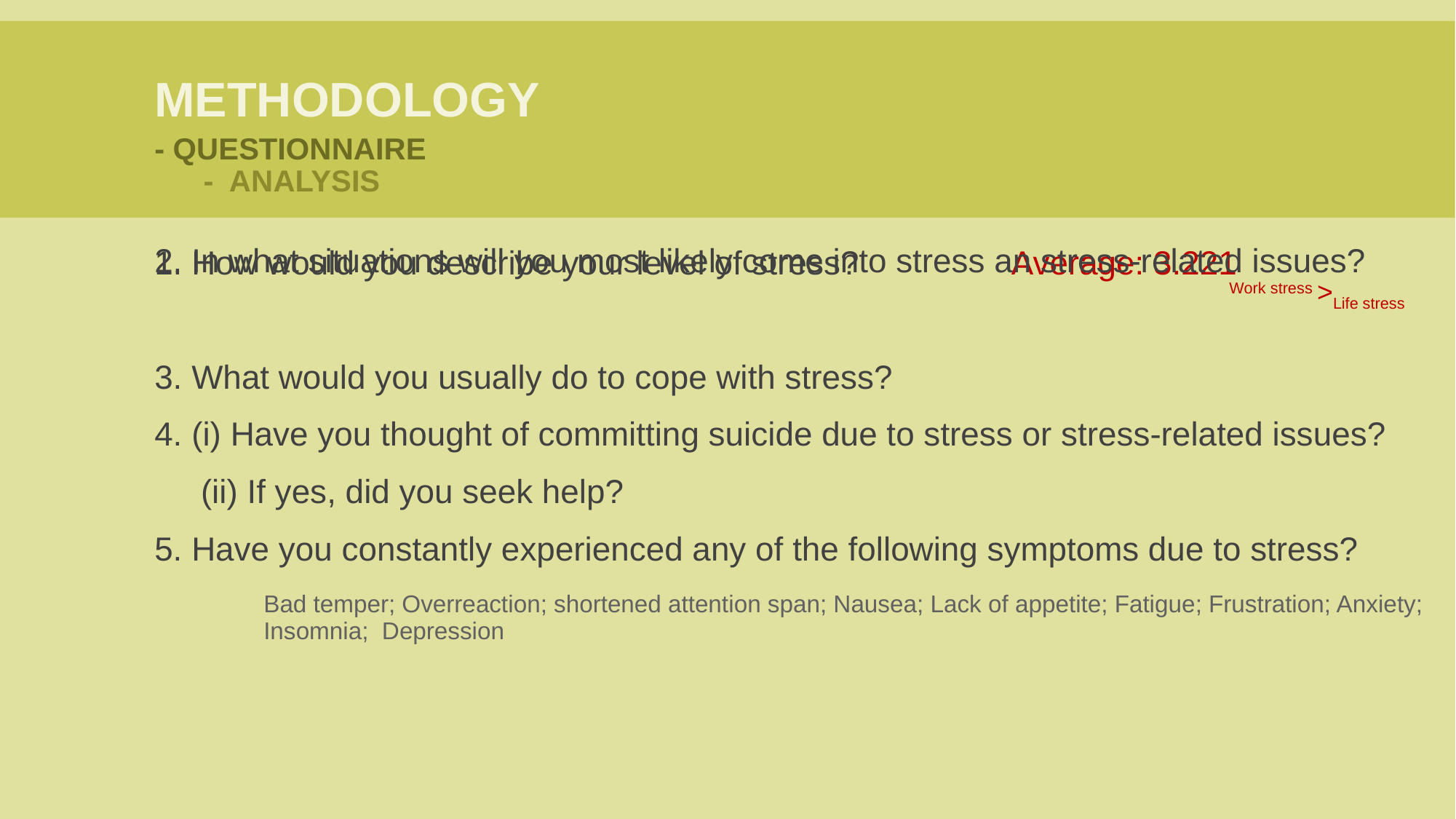

methodology
- Questionnaire
-  Analysis
2. In what situations will you most likely come into stress an stress-related issues?
1. How would you describe your level of stress?	          Average: 3.221
2. In what situations will you most likely come into stress an stress-related issues?
3. What would you usually do to cope with stress?
4. (i) Have you thought of committing suicide due to stress or stress-related issues?
     (ii) If yes, did you seek help?
5. Have you constantly experienced any of the following symptoms due to stress?
	Bad temper; Overreaction; shortened attention span; Nausea; Lack of appetite; Fatigue; Frustration; Anxiety; 	Insomnia;  Depression
Work stress >Life stress